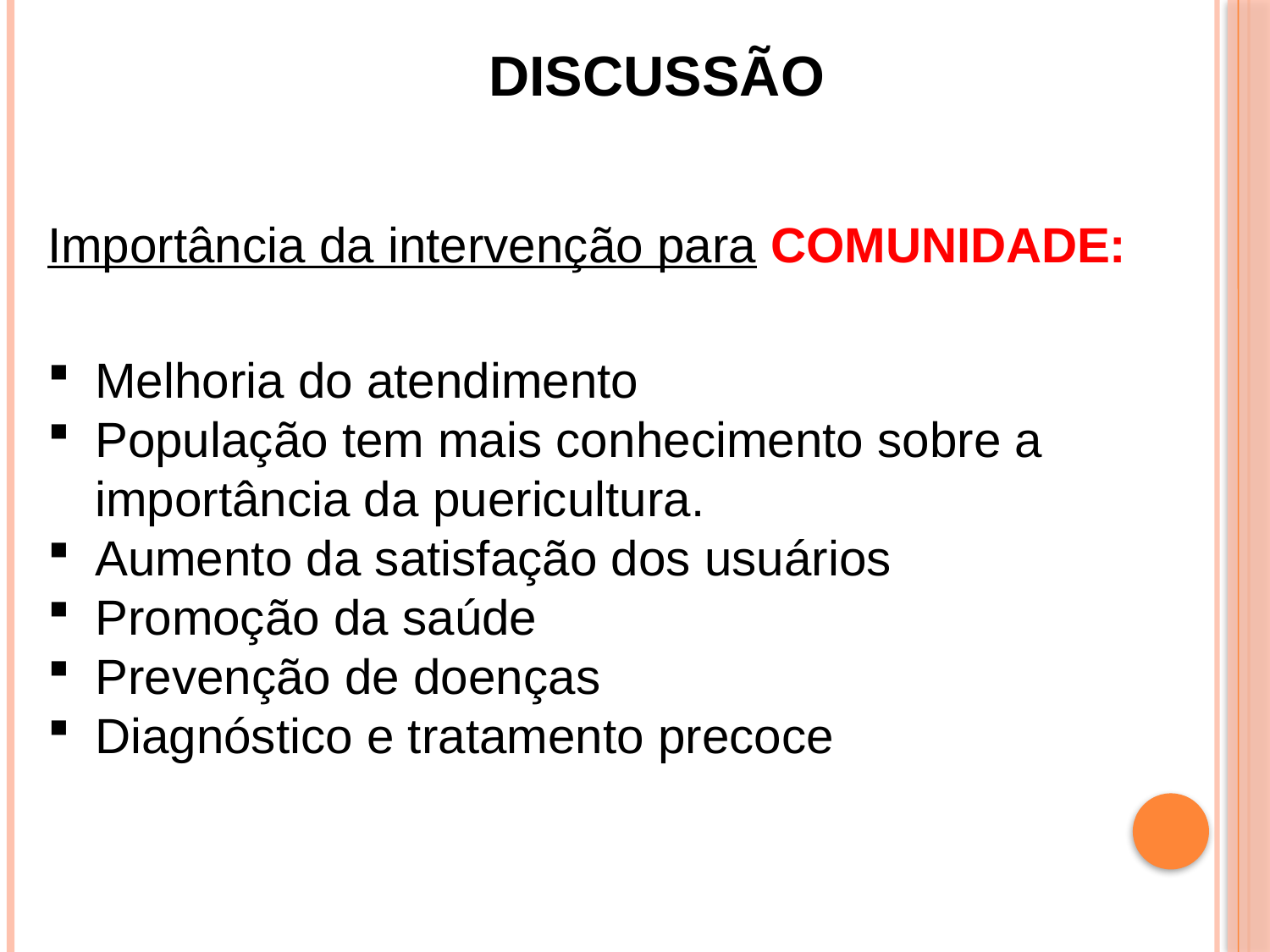

DISCUSSÃO

Importância da intervenção para COMUNIDADE:

Melhoria do atendimento
População tem mais conhecimento sobre a importância da puericultura.
Aumento da satisfação dos usuários
Promoção da saúde
Prevenção de doenças
Diagnóstico e tratamento precoce